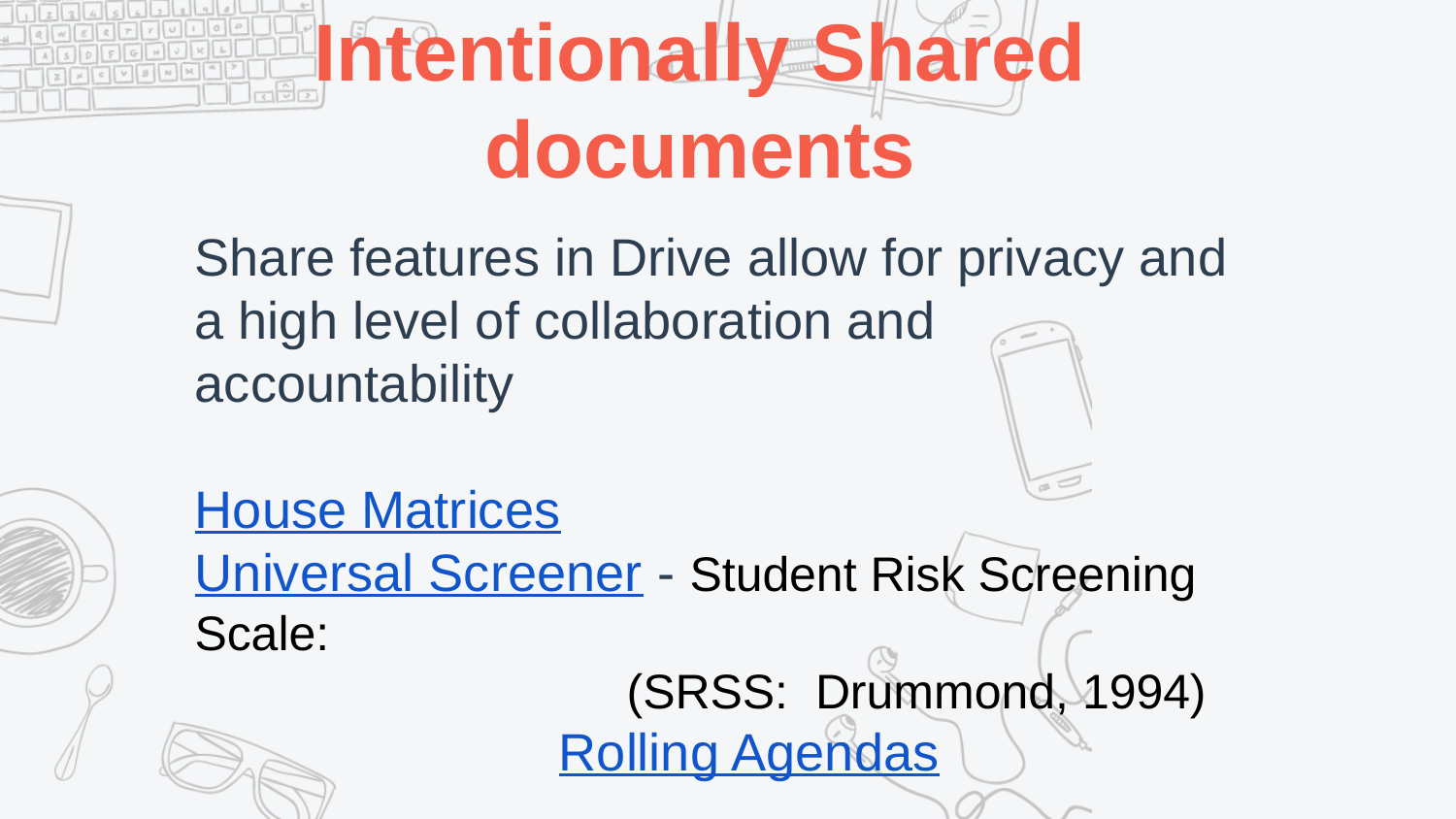

# Intentionally Shared documents
Share features in Drive allow for privacy and a high level of collaboration and accountability

House Matrices
Universal Screener - Student Risk Screening Scale:
     (SRSS:  Drummond, 1994)
Rolling Agendas